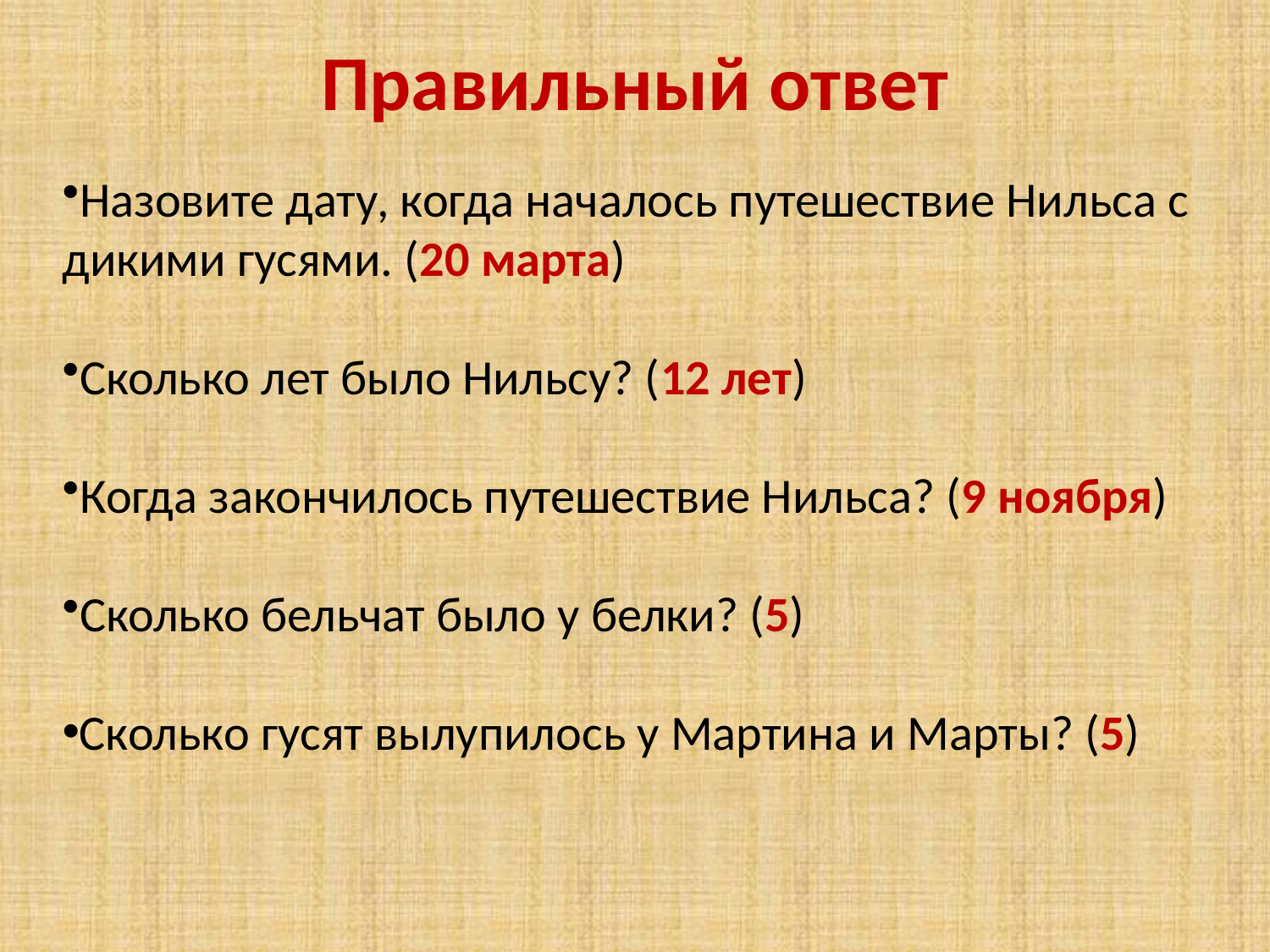

# Правильный ответ
Назовите дату, когда началось путешествие Нильса с дикими гусями. (20 марта)

Сколько лет было Нильсу? (12 лет)

Когда закончилось путешествие Нильса? (9 ноября)

Сколько бельчат было у белки? (5)

Сколько гусят вылупилось у Мартина и Марты? (5)